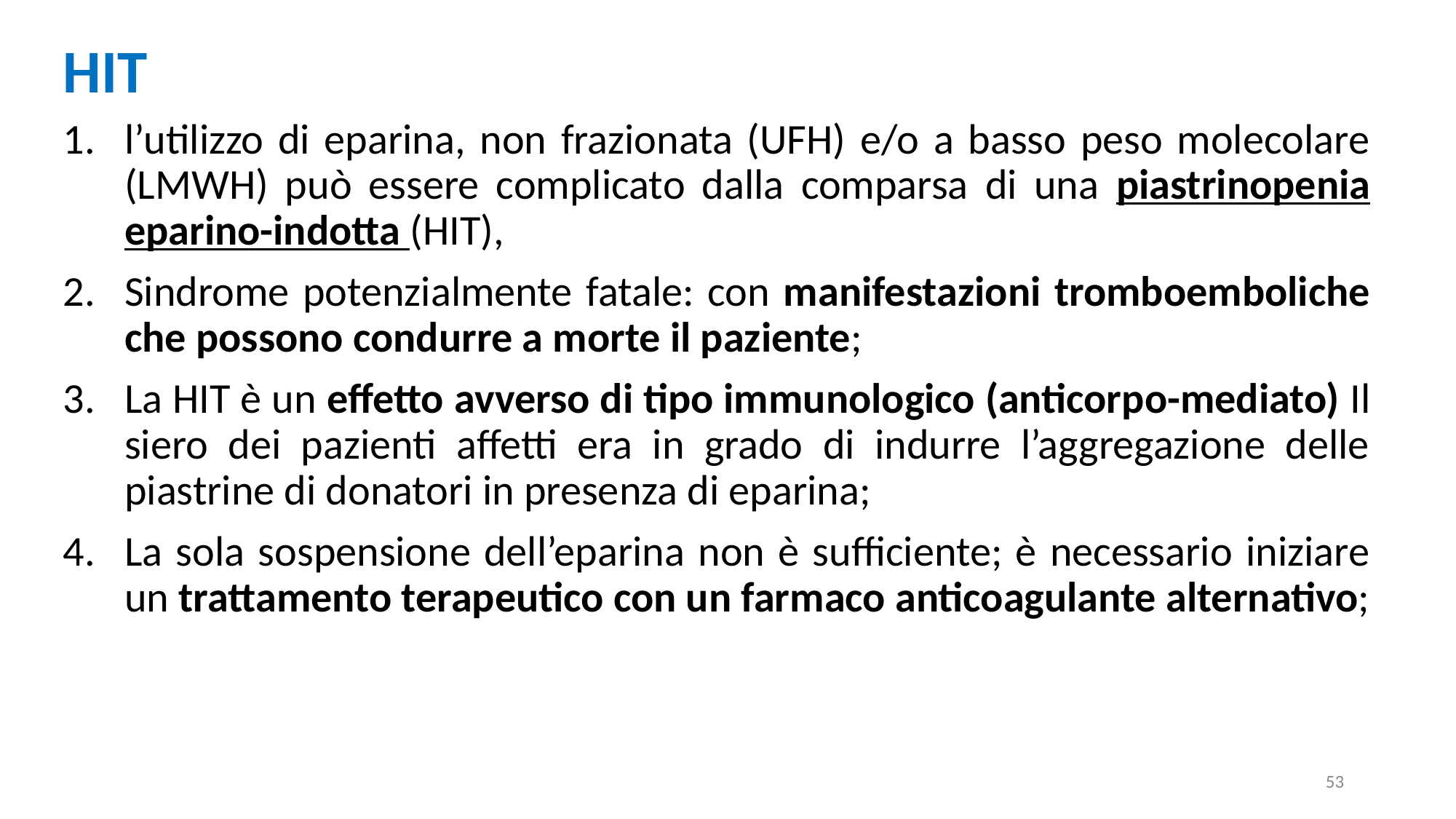

HIT
l’utilizzo di eparina, non frazionata (UFH) e/o a basso peso molecolare (LMWH) può essere complicato dalla comparsa di una piastrinopenia eparino-indotta (HIT),
Sindrome potenzialmente fatale: con manifestazioni tromboemboliche che possono condurre a morte il paziente;
La HIT è un effetto avverso di tipo immunologico (anticorpo-mediato) Il siero dei pazienti affetti era in grado di indurre l’aggregazione delle piastrine di donatori in presenza di eparina;
La sola sospensione dell’eparina non è sufficiente; è necessario iniziare un trattamento terapeutico con un farmaco anticoagulante alternativo;

53